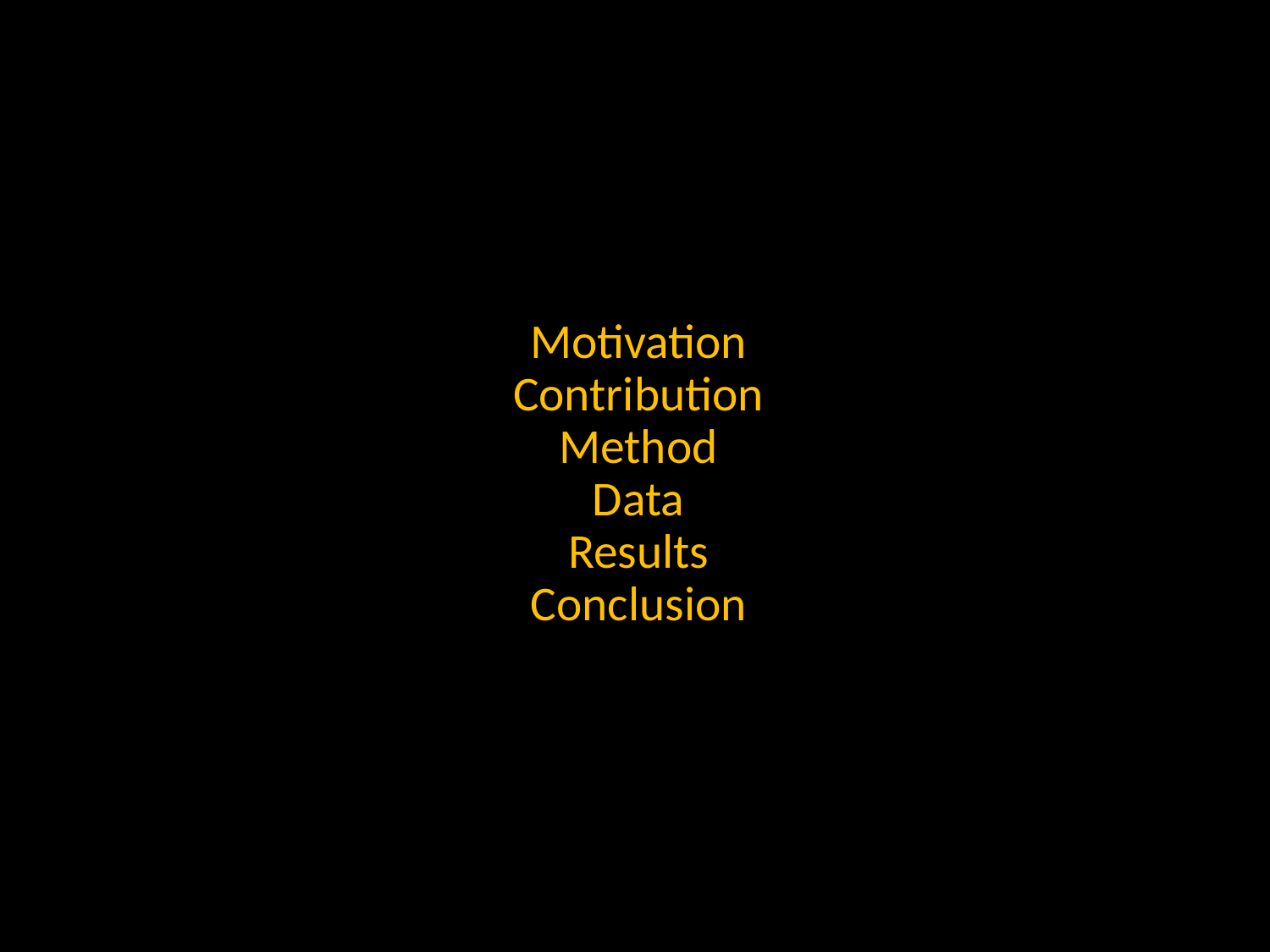

# Motivation Contribution Method Data Results Conclusion